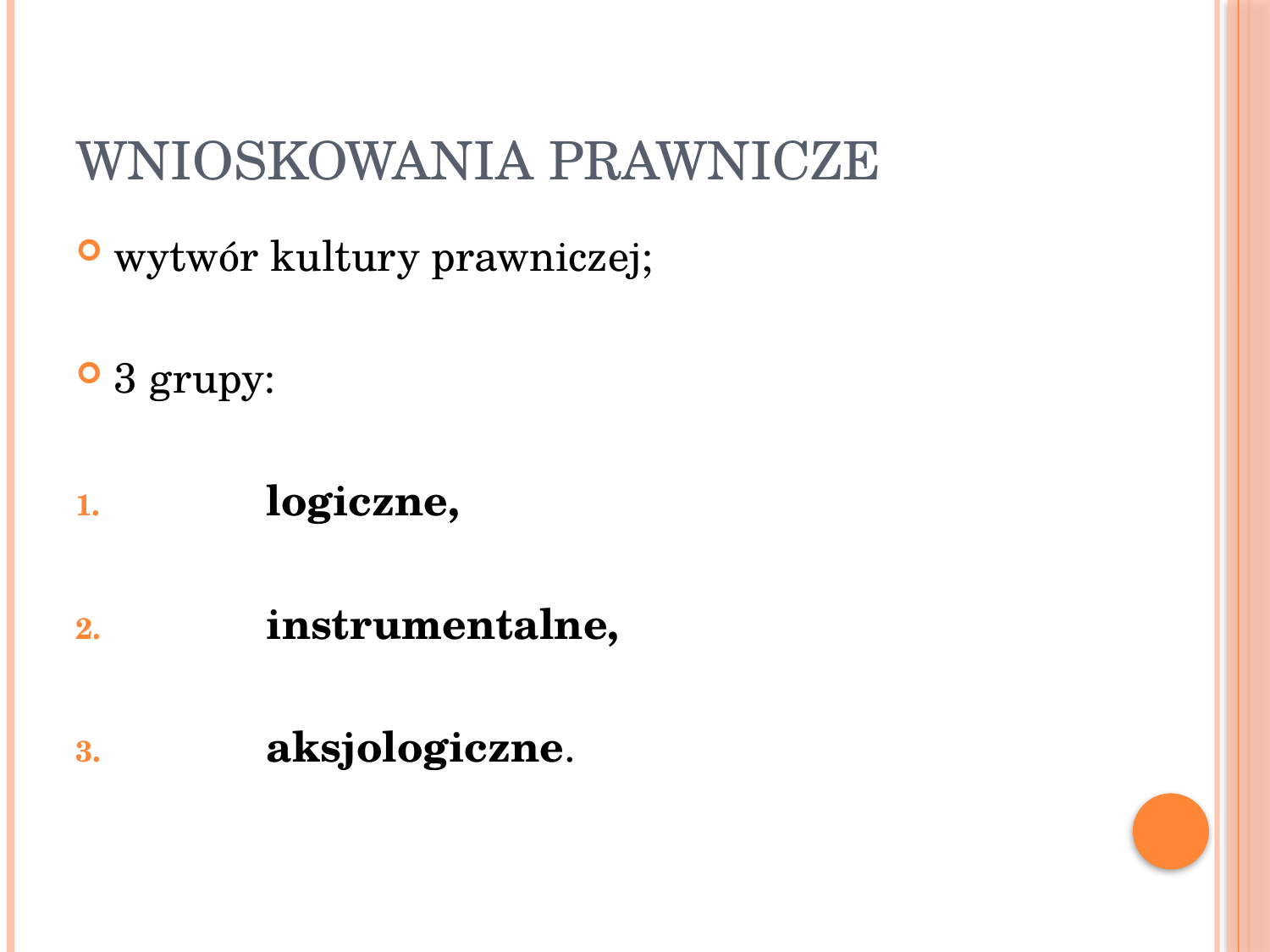

# WNIOSKOWANIA PRAWNICZE
wytwór kultury prawniczej;

3 grupy:

	logiczne,

	instrumentalne,

	aksjologiczne.